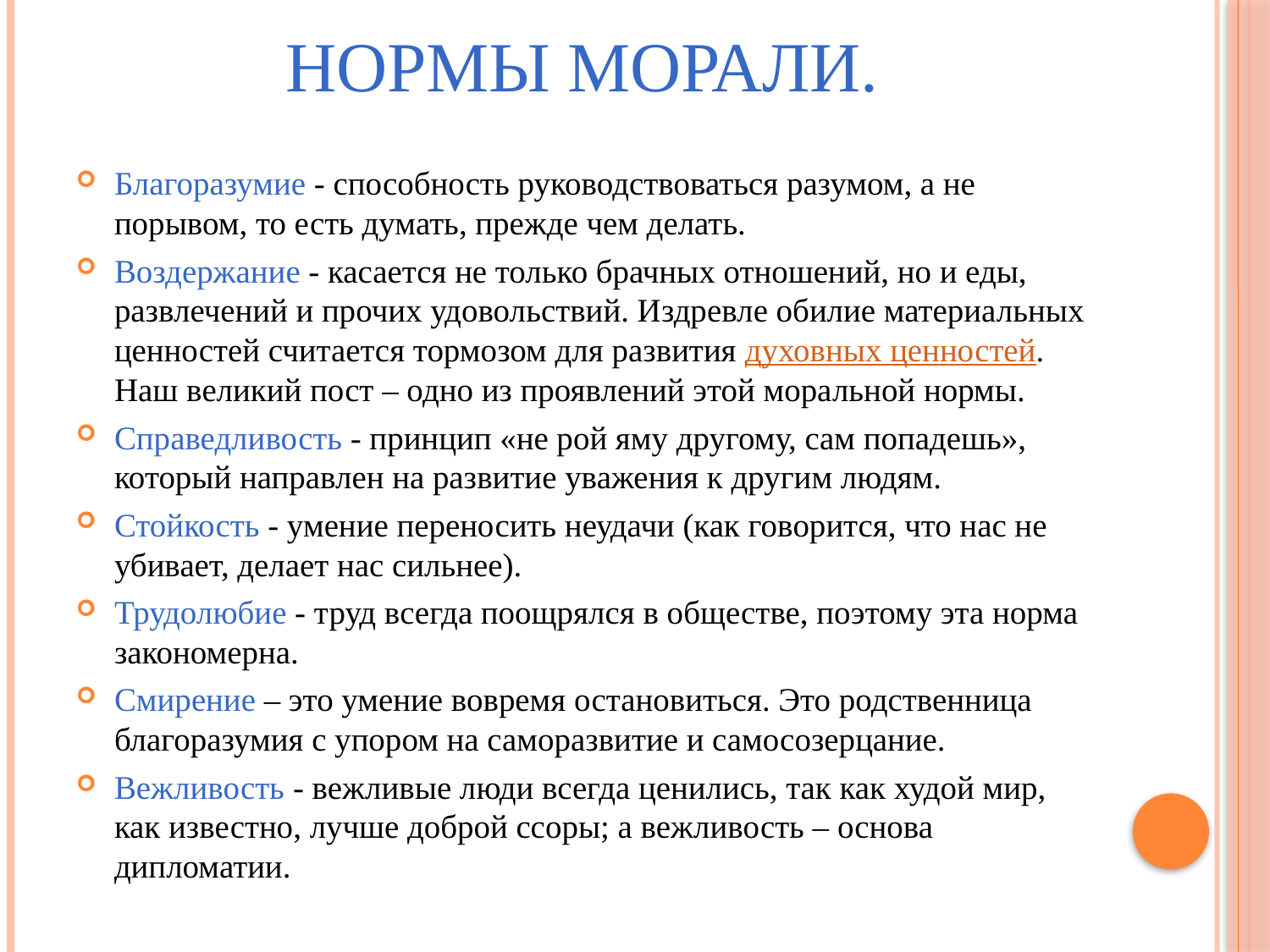

# Нормы морали.
Благоразумие - способность руководствоваться разумом, а не порывом, то есть думать, прежде чем делать.
Воздержание - касается не только брачных отношений, но и еды, развлечений и прочих удовольствий. Издревле обилие материальных ценностей считается тормозом для развития духовных ценностей. Наш великий пост – одно из проявлений этой моральной нормы.
Справедливость - принцип «не рой яму другому, сам попадешь», который направлен на развитие уважения к другим людям.
Стойкость - умение переносить неудачи (как говорится, что нас не убивает, делает нас сильнее).
Трудолюбие - труд всегда поощрялся в обществе, поэтому эта норма закономерна.
Смирение – это умение вовремя остановиться. Это родственница благоразумия с упором на саморазвитие и самосозерцание.
Вежливость - вежливые люди всегда ценились, так как худой мир, как известно, лучше доброй ссоры; а вежливость – основа дипломатии.